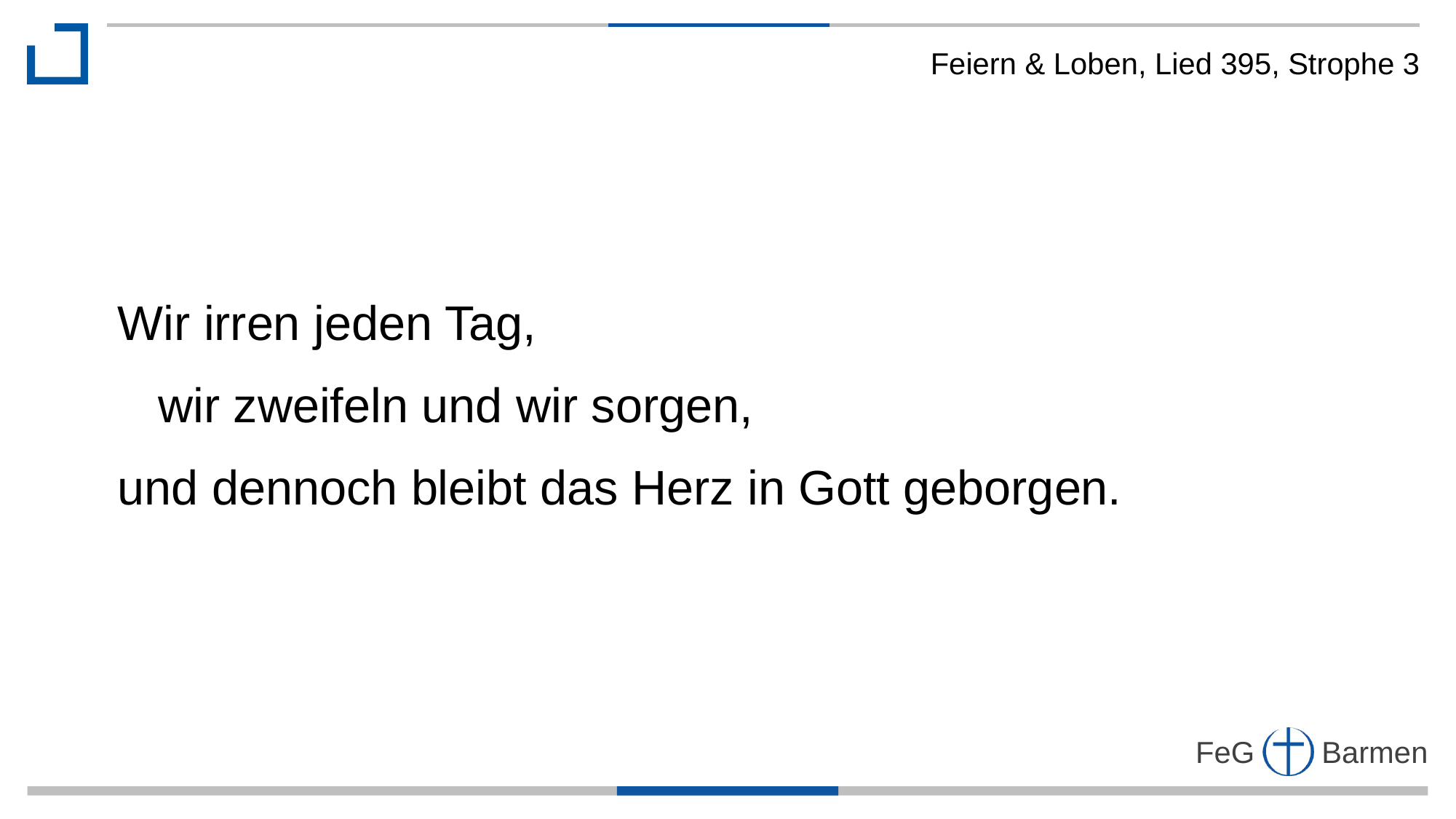

Feiern & Loben, Lied 395, Strophe 3
Wir irren jeden Tag,
   wir zweifeln und wir sorgen,
und dennoch bleibt das Herz in Gott geborgen.